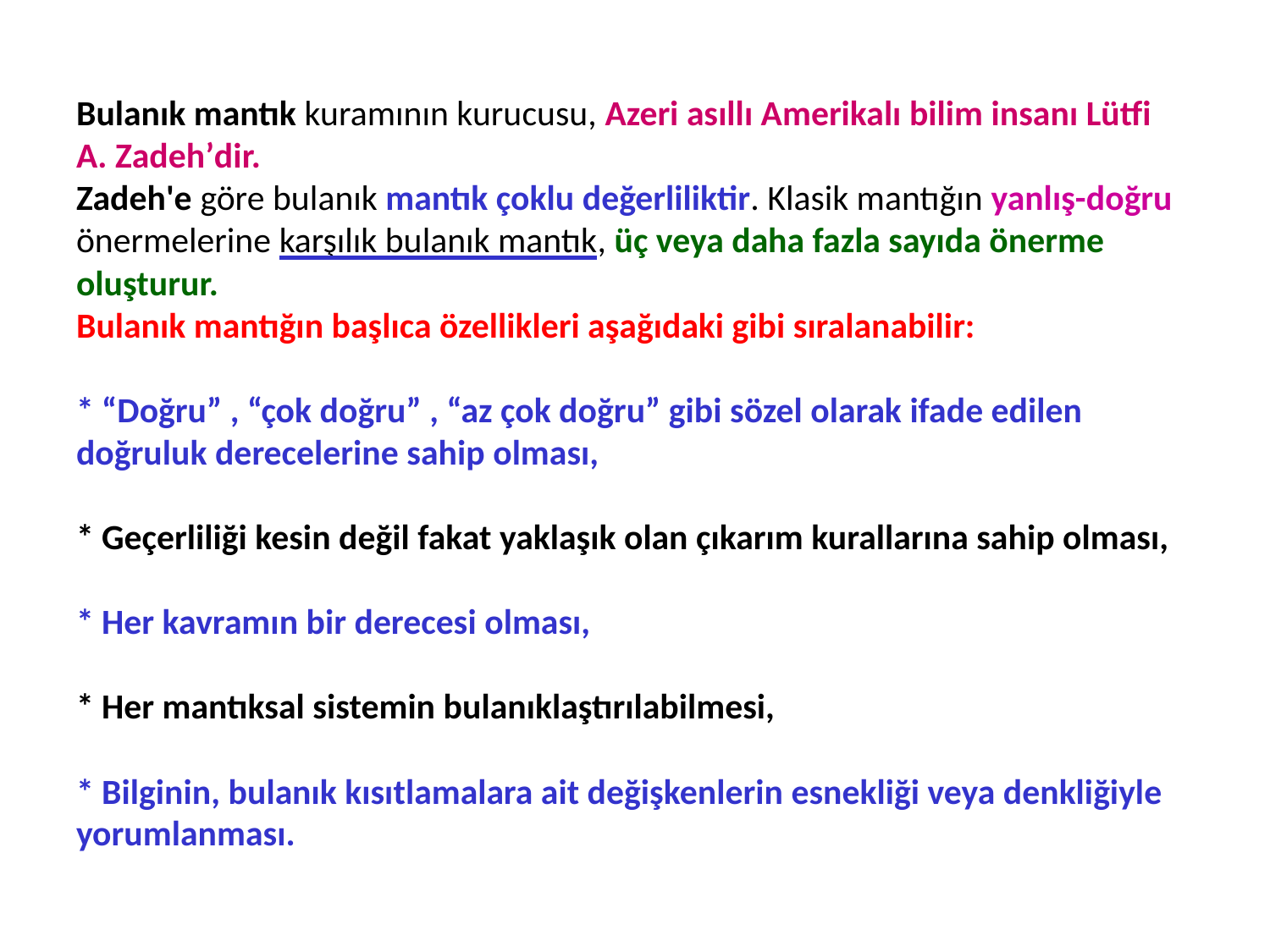

# Bulanık mantık kuramının kurucusu, Azeri asıllı Amerikalı bilim insanı Lütfi A. Zadehʼdir. Zadeh'e göre bulanık mantık çoklu değerliliktir. Klasik mantığın yanlış-doğru önermelerine karşılık bulanık mantık, üç veya daha fazla sayıda önerme oluşturur. Bulanık mantığın başlıca özellikleri aşağıdaki gibi sıralanabilir: * “Doğru” , “çok doğru” , “az çok doğru” gibi sözel olarak ifade edilen doğruluk derecelerine sahip olması, * Geçerliliği kesin değil fakat yaklaşık olan çıkarım kurallarına sahip olması, * Her kavramın bir derecesi olması, * Her mantıksal sistemin bulanıklaştırılabilmesi, * Bilginin, bulanık kısıtlamalara ait değişkenlerin esnekliği veya denkliğiyle yorumlanması.